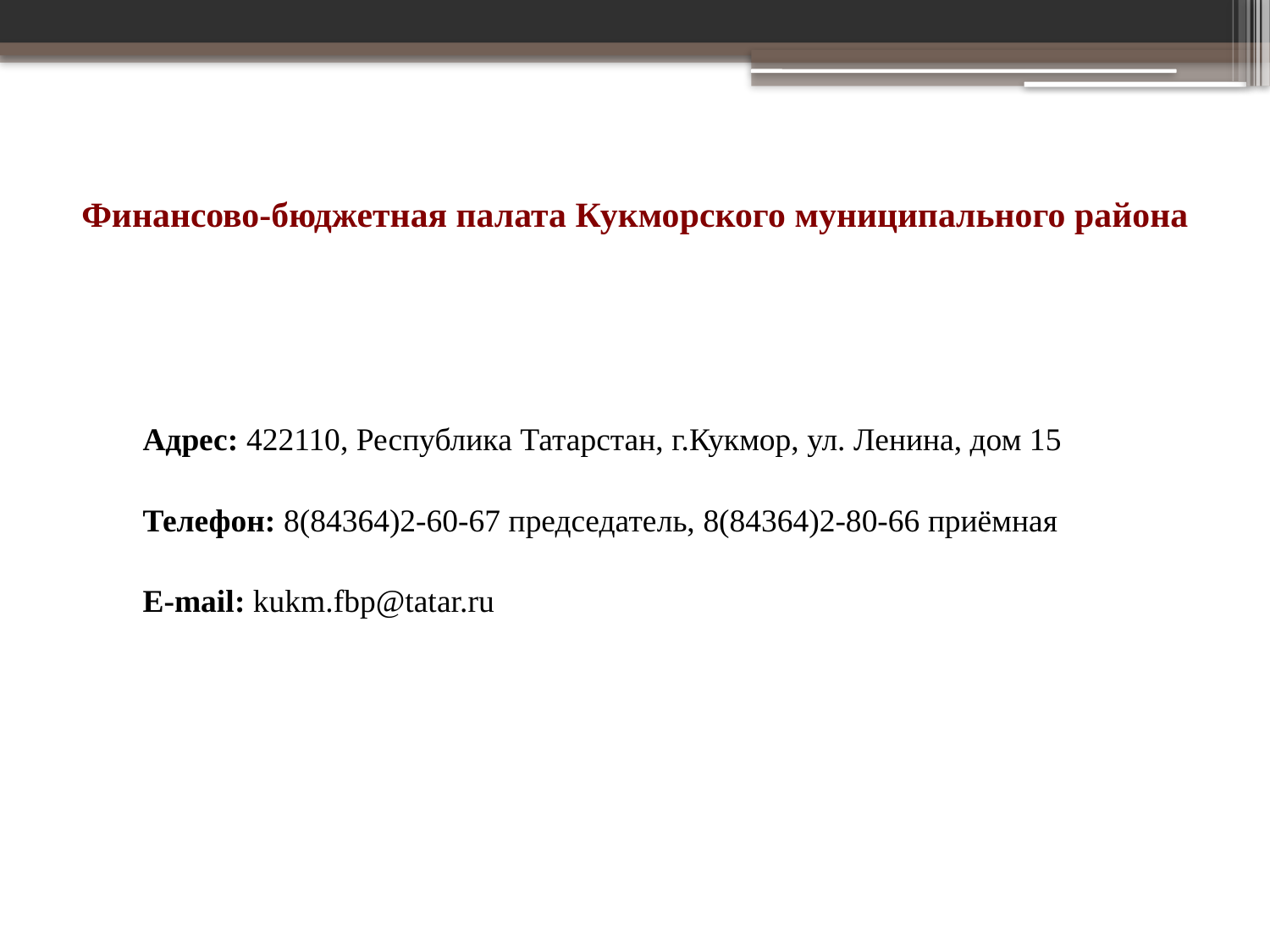

# Финансово-бюджетная палата Кукморского муниципального района
Адрес: 422110, Республика Татарстан, г.Кукмор, ул. Ленина, дом 15

Телефон: 8(84364)2-60-67 председатель, 8(84364)2-80-66 приёмная

E-mail: kukm.fbp@tatar.ru